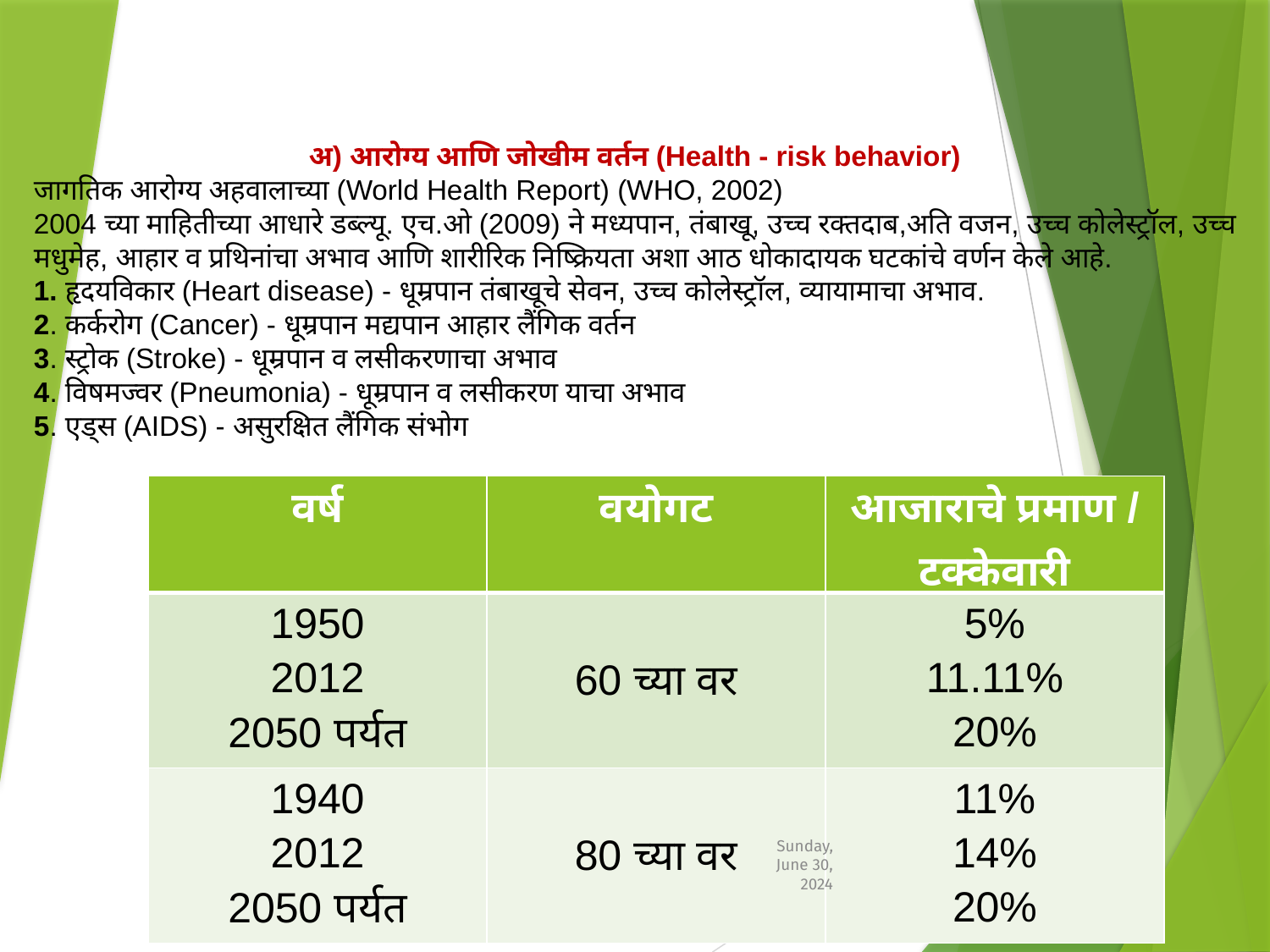

अ) आरोग्य आणि जोखीम वर्तन (Health - risk behavior)
जागतिक आरोग्य अहवालाच्या (World Health Report) (WHO, 2002)
2004 च्या माहितीच्या आधारे डब्ल्यू. एच.ओ (2009) ने मध्यपान, तंबाखू, उच्च रक्तदाब,अति वजन, उच्च कोलेस्ट्रॉल, उच्च मधुमेह, आहार व प्रथिनांचा अभाव आणि शारीरिक निष्क्रियता अशा आठ धोकादायक घटकांचे वर्णन केले आहे.
1. हृदयविकार (Heart disease) - धूम्रपान तंबाखूचे सेवन, उच्च कोलेस्ट्रॉल, व्यायामाचा अभाव.
2. कर्करोग (Cancer) - धूम्रपान मद्यपान आहार लैंगिक वर्तन
3. स्ट्रोक (Stroke) - धूम्रपान व लसीकरणाचा अभाव
4. विषमज्वर (Pneumonia) - धूम्रपान व लसीकरण याचा अभाव
5. एड्स (AIDS) - असुरक्षित लैंगिक संभोग

(Ref. U. N Dept. of economics and social affairs, 2012)
| वर्ष | वयोगट | आजाराचे प्रमाण / टक्केवारी |
| --- | --- | --- |
| 1950 2012 2050 पर्यत | 60 च्या वर | 5% 11.11% 20% |
| 1940 2012 2050 पर्यत | 80 च्या वर | 11% 14% 20% |
Sunday, June 30, 2024
5